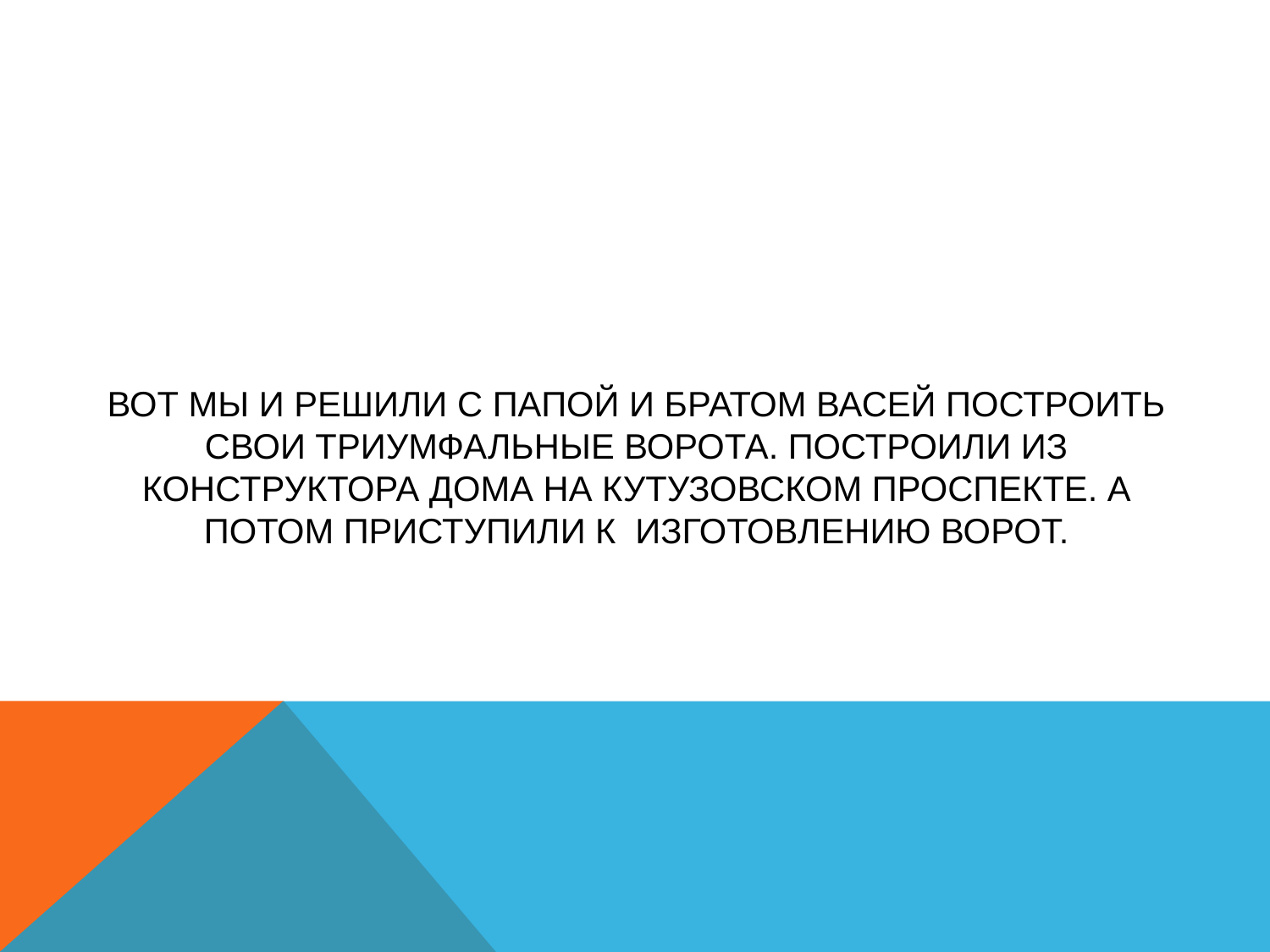

# Вот мы и решили с папой и братом Васей построить свои Триумфальные ворота. Построили из конструктора дома на Кутузовском проспекте. А потом приступили к  изготовлению ворот.